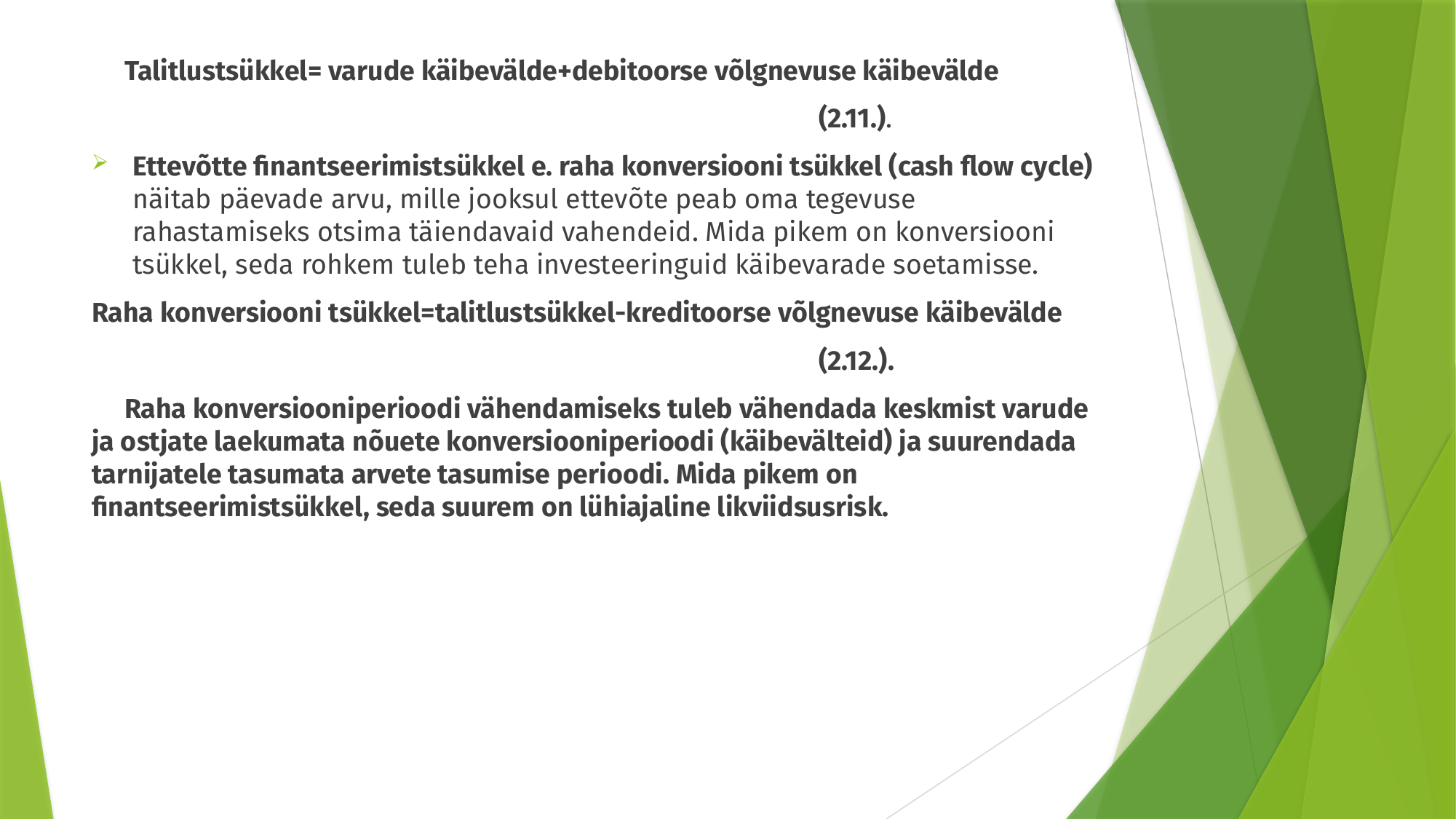

Talitlustsükkel= varude käibevälde+debitoorse võlgnevuse käibevälde
                                                                                                               (2.11.).
Ettevõtte finantseerimistsükkel e. raha konversiooni tsükkel (cash flow cycle) näitab päevade arvu, mille jooksul ettevõte peab oma tegevuse rahastamiseks otsima täiendavaid vahendeid. Mida pikem on konversiooni tsükkel, seda rohkem tuleb teha investeeringuid käibevarade soetamisse.
Raha konversiooni tsükkel=talitlustsükkel-kreditoorse võlgnevuse käibevälde
                                                                                                               (2.12.).
     Raha konversiooniperioodi vähendamiseks tuleb vähendada keskmist varude ja ostjate laekumata nõuete konversiooniperioodi (käibevälteid) ja suurendada tarnijatele tasumata arvete tasumise perioodi. Mida pikem on finantseerimistsükkel, seda suurem on lühiajaline likviidsusrisk.